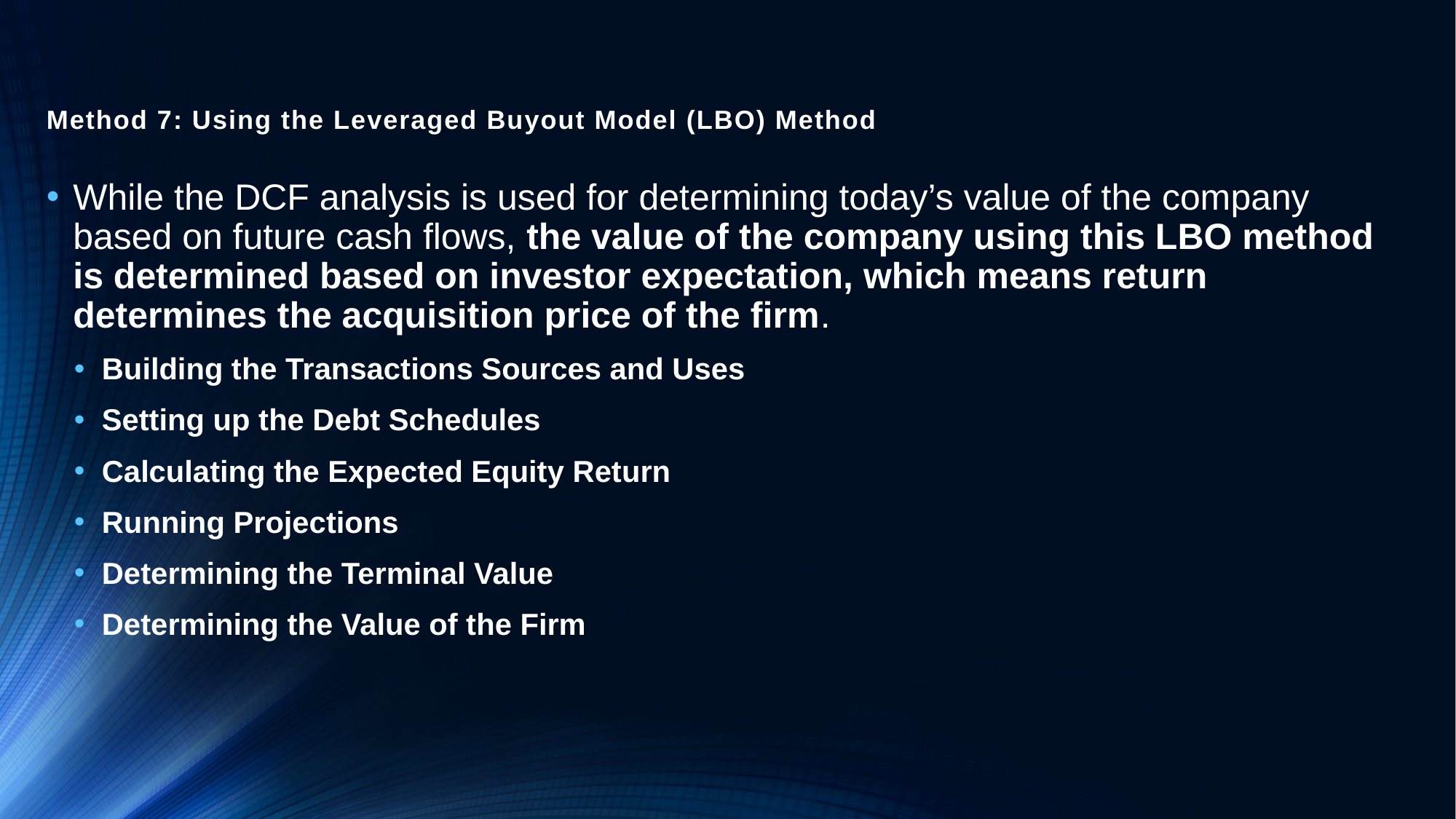

# Method 7: Using the Leveraged Buyout Model (LBO) Method
While the DCF analysis is used for determining today’s value of the company based on future cash flows, the value of the company using this LBO method is determined based on investor expectation, which means return determines the acquisition price of the firm.
Building the Transactions Sources and Uses
Setting up the Debt Schedules
Calculating the Expected Equity Return
Running Projections
Determining the Terminal Value
Determining the Value of the Firm